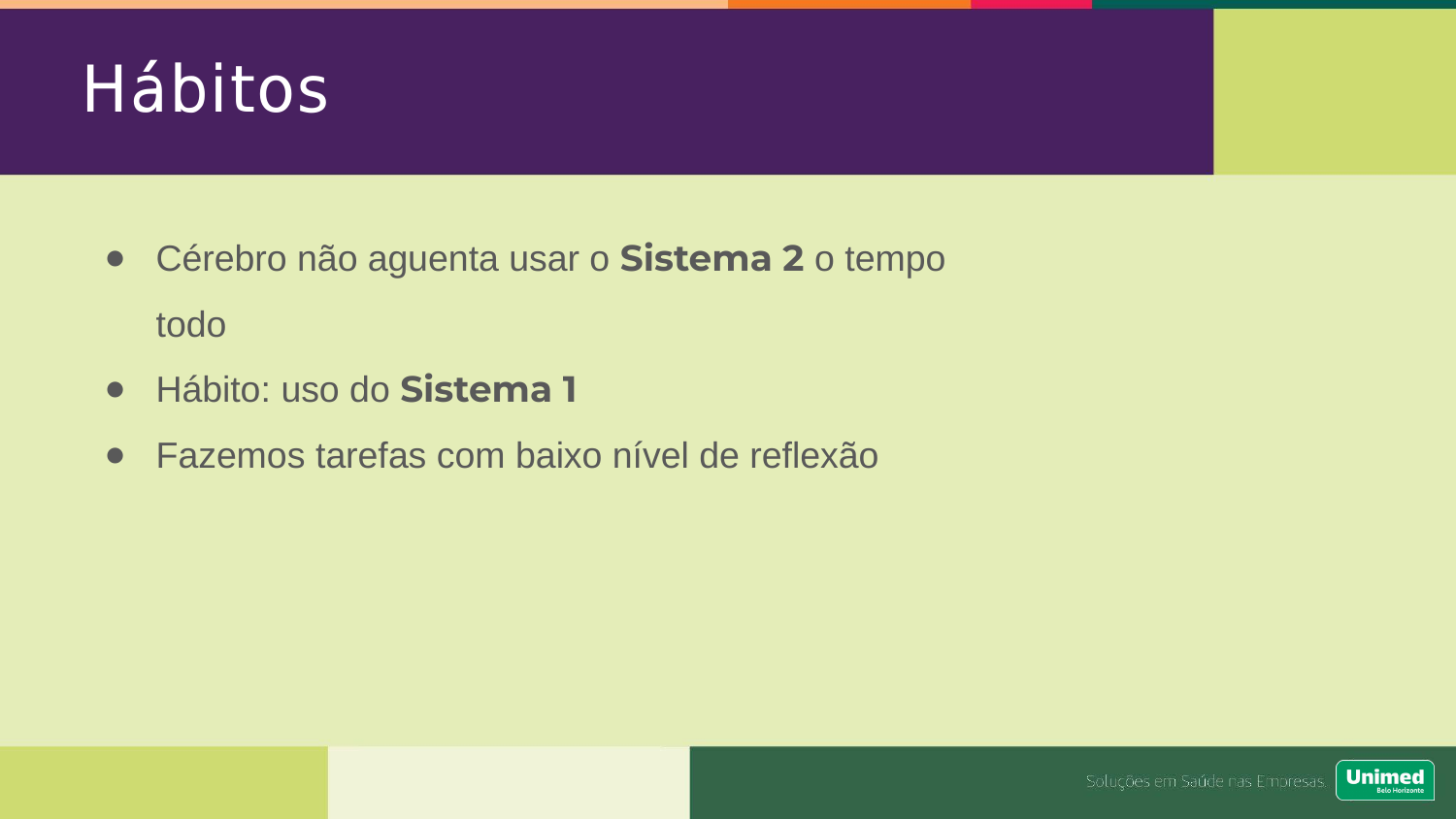

# Hábitos
Cérebro não aguenta usar o Sistema 2 o tempo todo
Hábito: uso do Sistema 1
Fazemos tarefas com baixo nível de reflexão